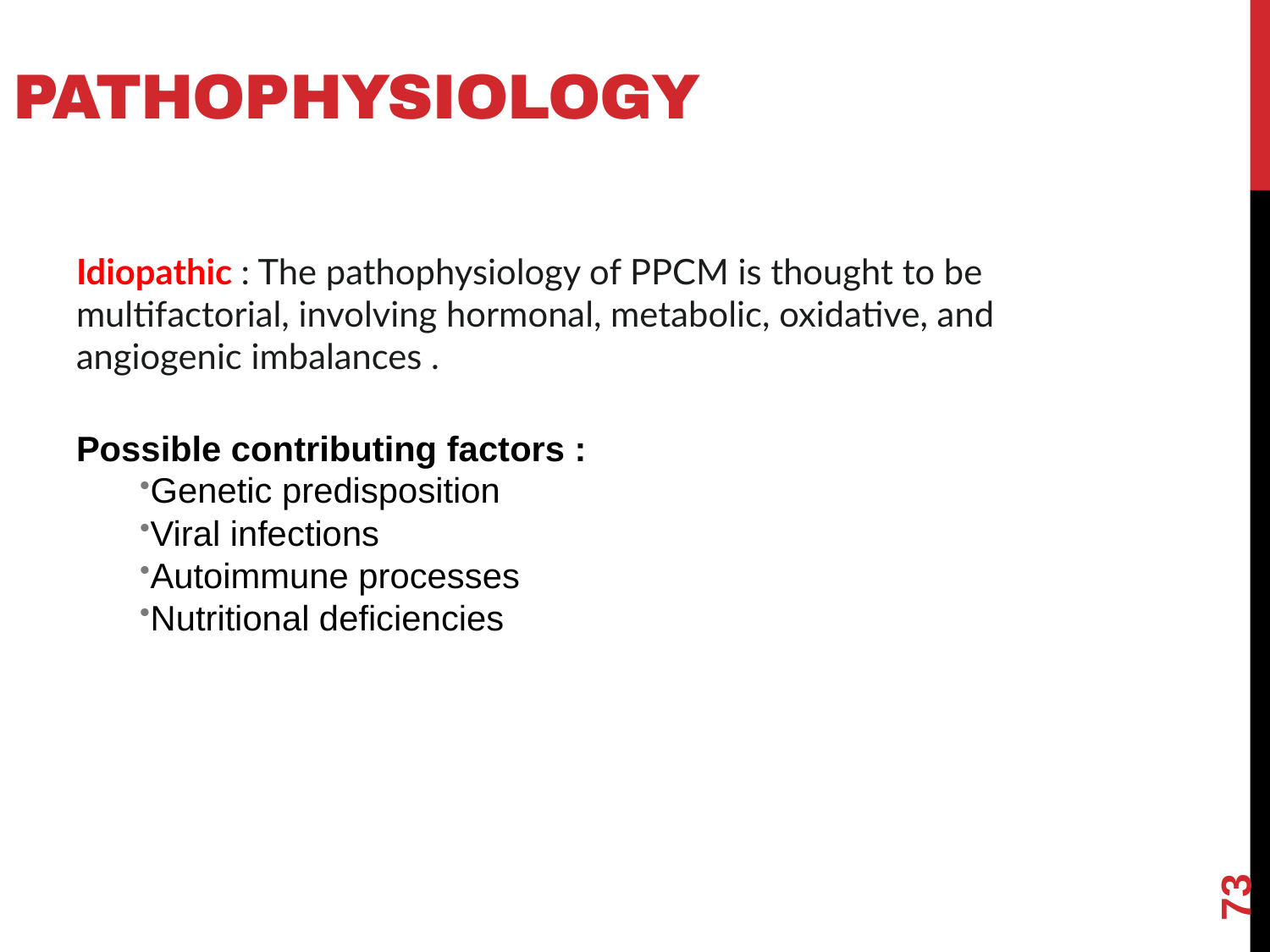

# Pathophysiology
Idiopathic : The pathophysiology of PPCM is thought to be multifactorial, involving hormonal, metabolic, oxidative, and angiogenic imbalances .

Possible contributing factors :
Genetic predisposition
Viral infections
Autoimmune processes
Nutritional deficiencies

73